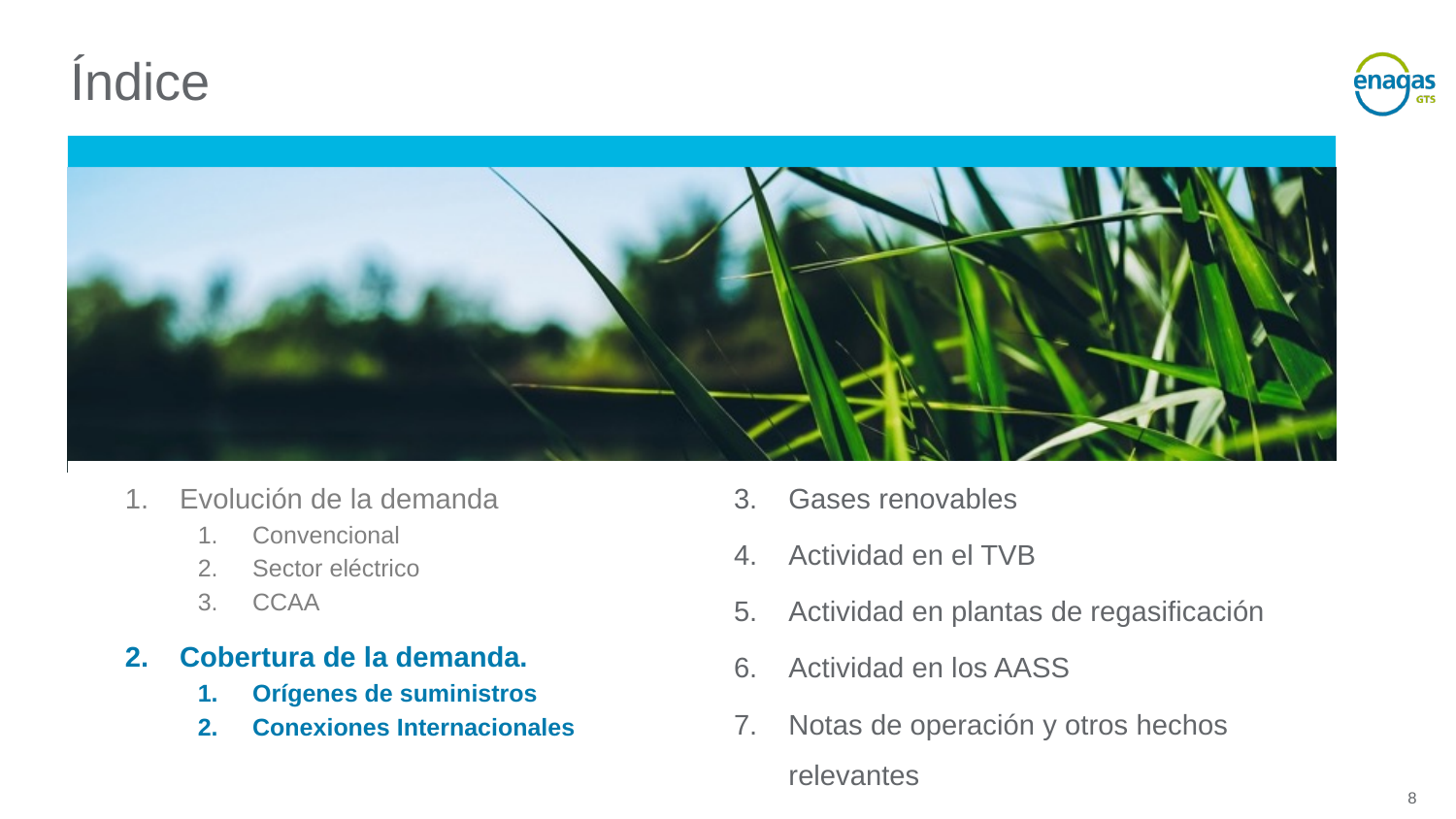

# Índice
Evolución de la demanda
Convencional
Sector eléctrico
CCAA
Cobertura de la demanda.
Orígenes de suministros
Conexiones Internacionales

Gases renovables
Actividad en el TVB
Actividad en plantas de regasificación
Actividad en los AASS
Notas de operación y otros hechos relevantes
8